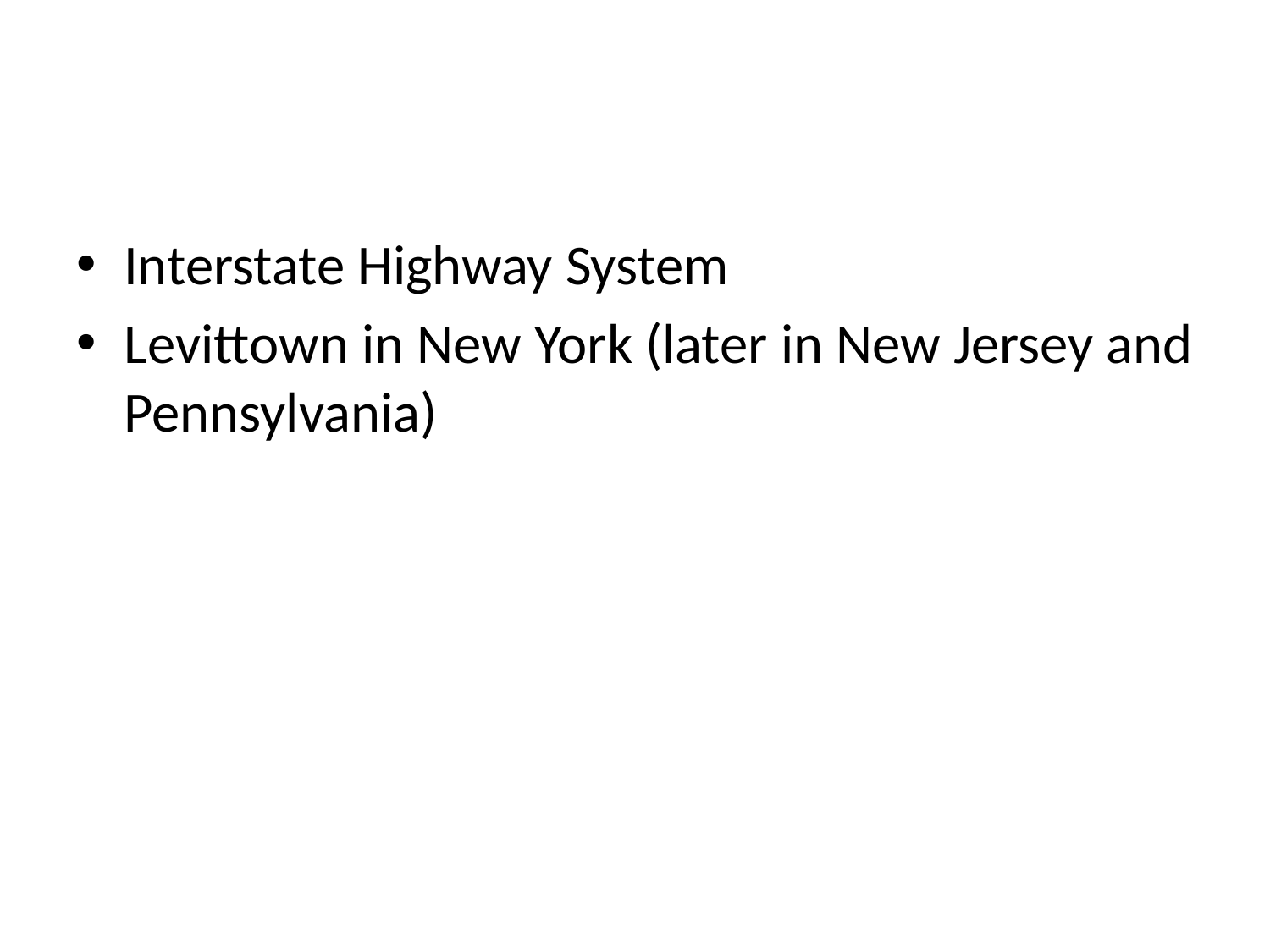

#
Interstate Highway System
Levittown in New York (later in New Jersey and Pennsylvania)